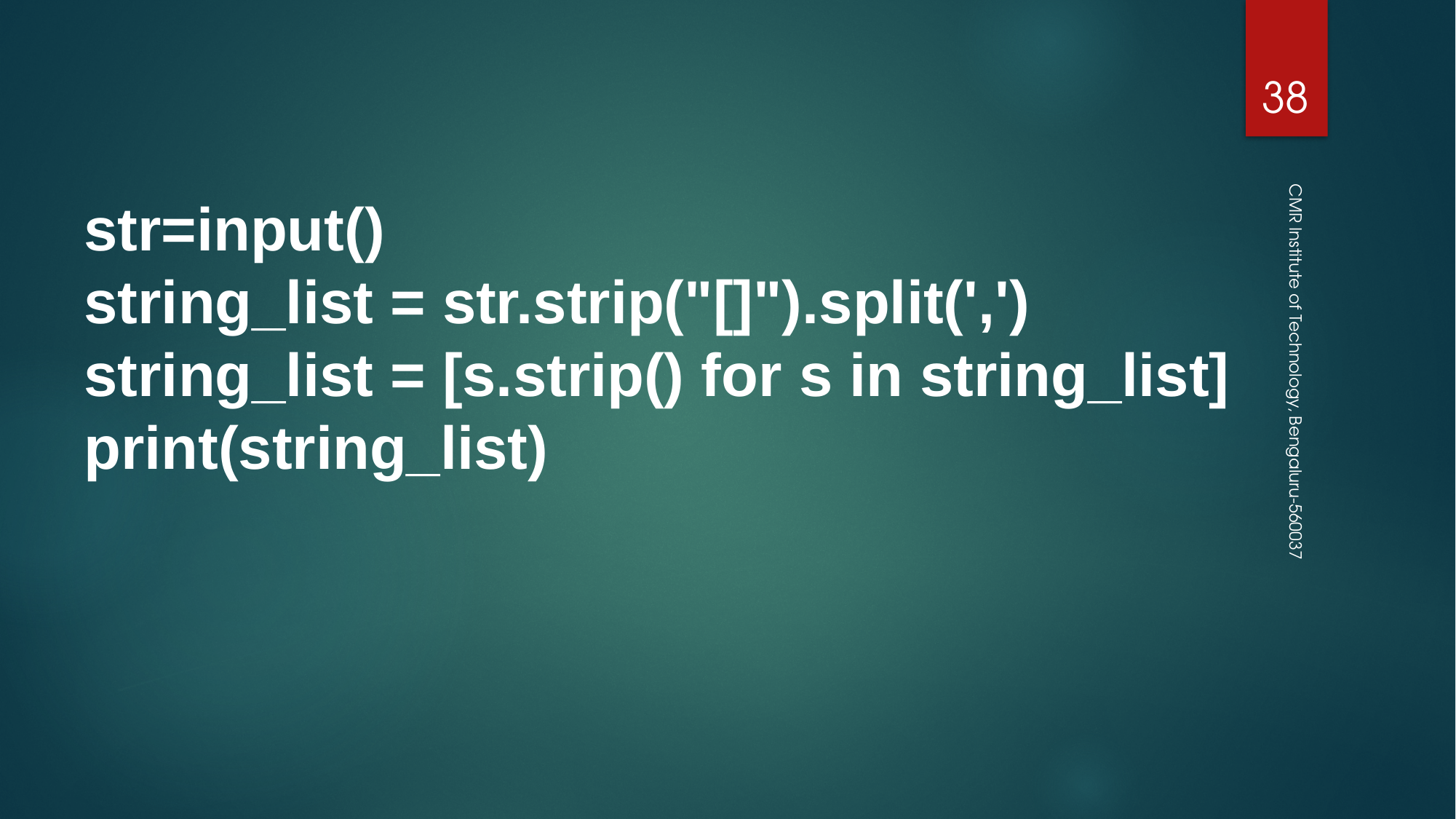

38
str=input()
string_list = str.strip("[]").split(',')
string_list = [s.strip() for s in string_list]
print(string_list)
CMR Institute of Technology, Bengaluru-560037